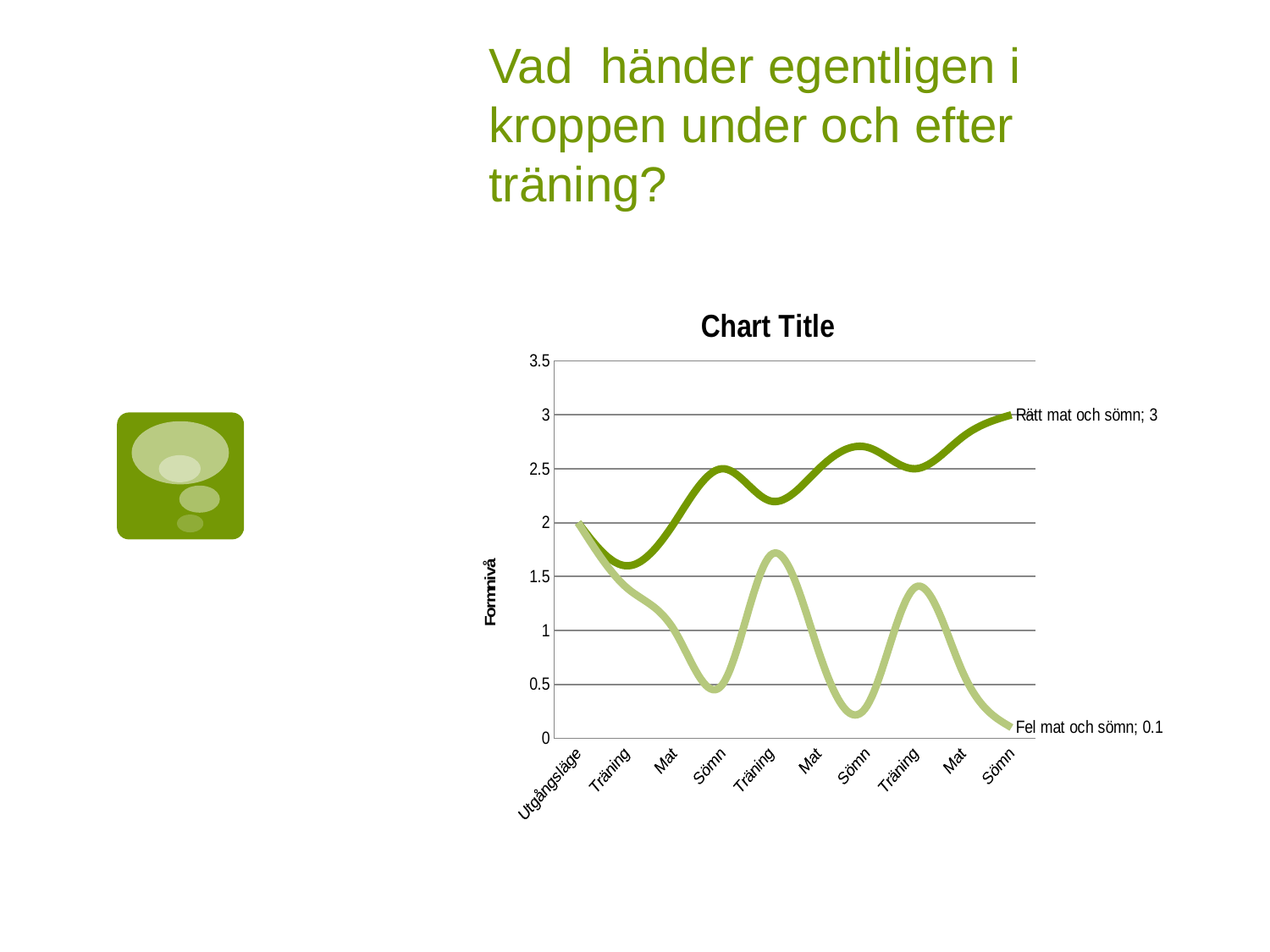

# Vad  händer egentligen i kroppen under och efter träning?

### Chart:

| Category | Rätt mat och sömn | Fel mat och sömn |
|---|---|---|
| Utgångsläge | 2.0 | 2.0 |
| Träning | 1.6 | 1.4 |
| Mat | 2.0 | 1.0 |
| Sömn | 2.5 | 0.5 |
| Träning | 2.2 | 1.7 |
| Mat | 2.5 | 0.8 |
| Sömn | 2.7 | 0.3 |
| Träning | 2.5 | 1.4 |
| Mat | 2.8 | 0.6 |
| Sömn | 3.0 | 0.1 |